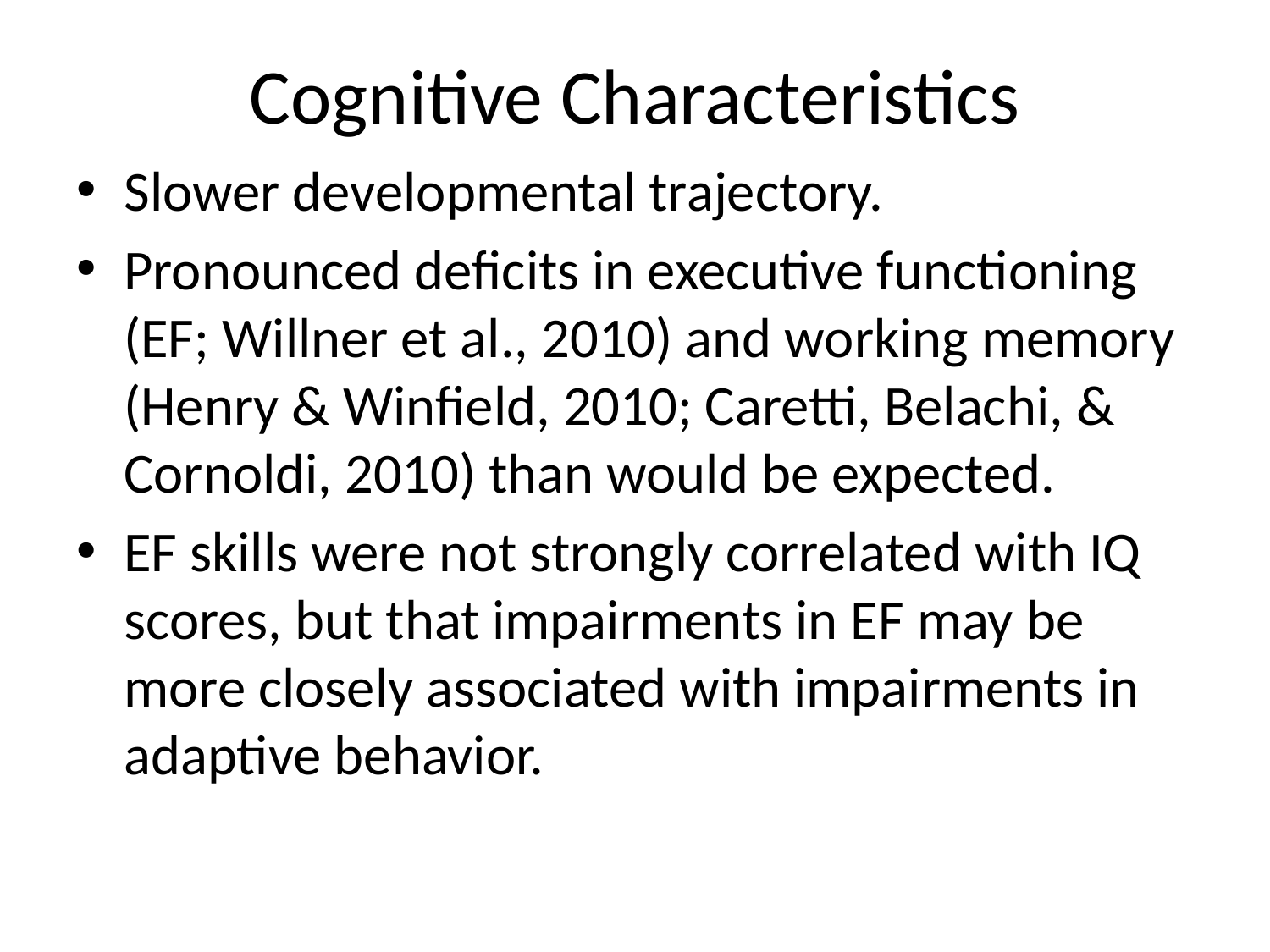

# Cognitive Characteristics
Slower developmental trajectory.
Pronounced deficits in executive functioning (EF; Willner et al., 2010) and working memory (Henry & Winfield, 2010; Caretti, Belachi, & Cornoldi, 2010) than would be expected.
EF skills were not strongly correlated with IQ scores, but that impairments in EF may be more closely associated with impairments in adaptive behavior.